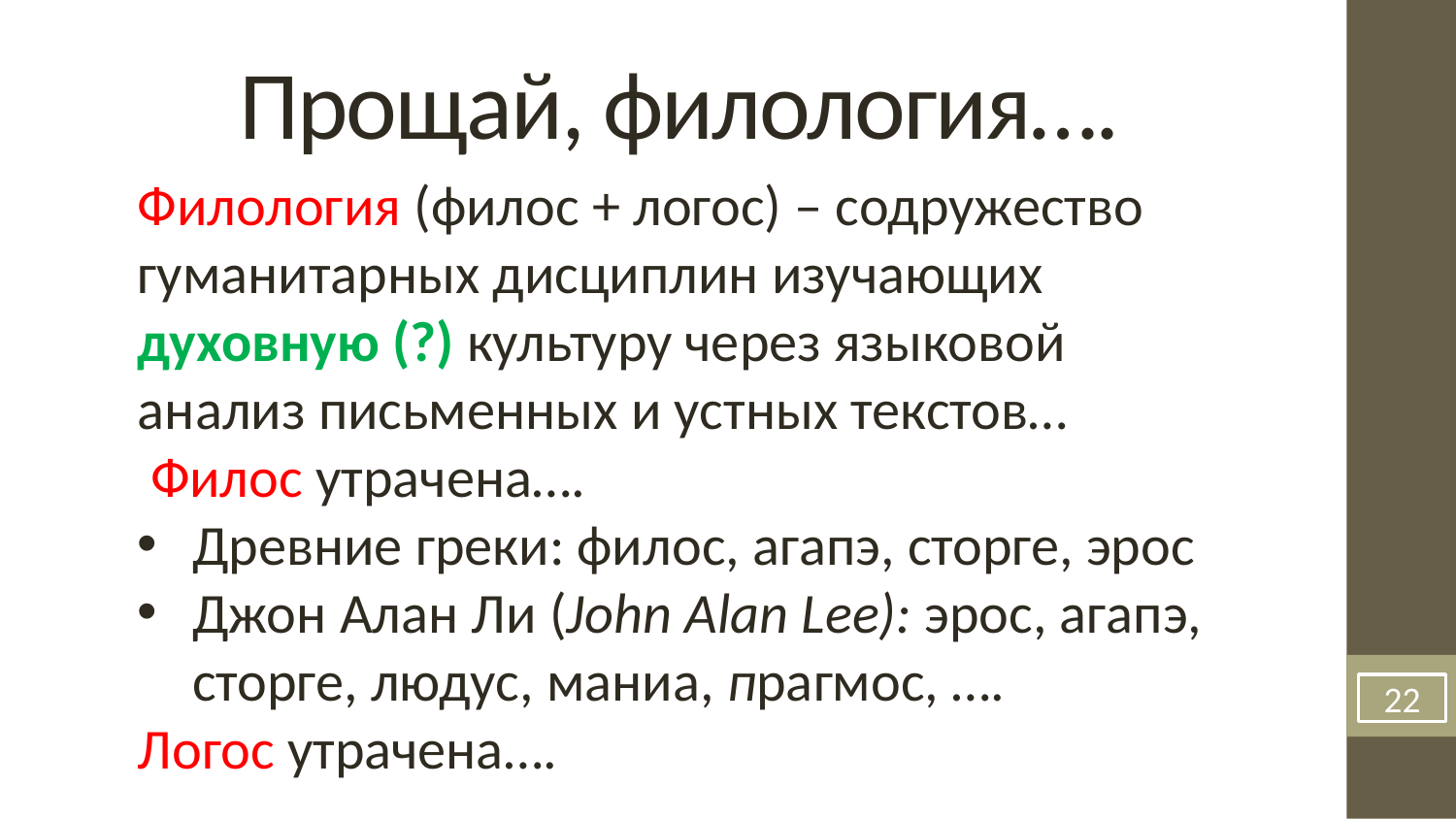

Прощай, филология….
Филология (филос + логос) – содружество гуманитарных дисциплин изучающих духовную (?) культуру через языковой анализ письменных и устных текстов…
 Филос утрачена….
Древние греки: филос, агапэ, сторге, эрос
Джон Алан Ли (John Alan Lee): эрос, агапэ, сторге, людус, маниа, прагмос, ….
Логос утрачена….

22